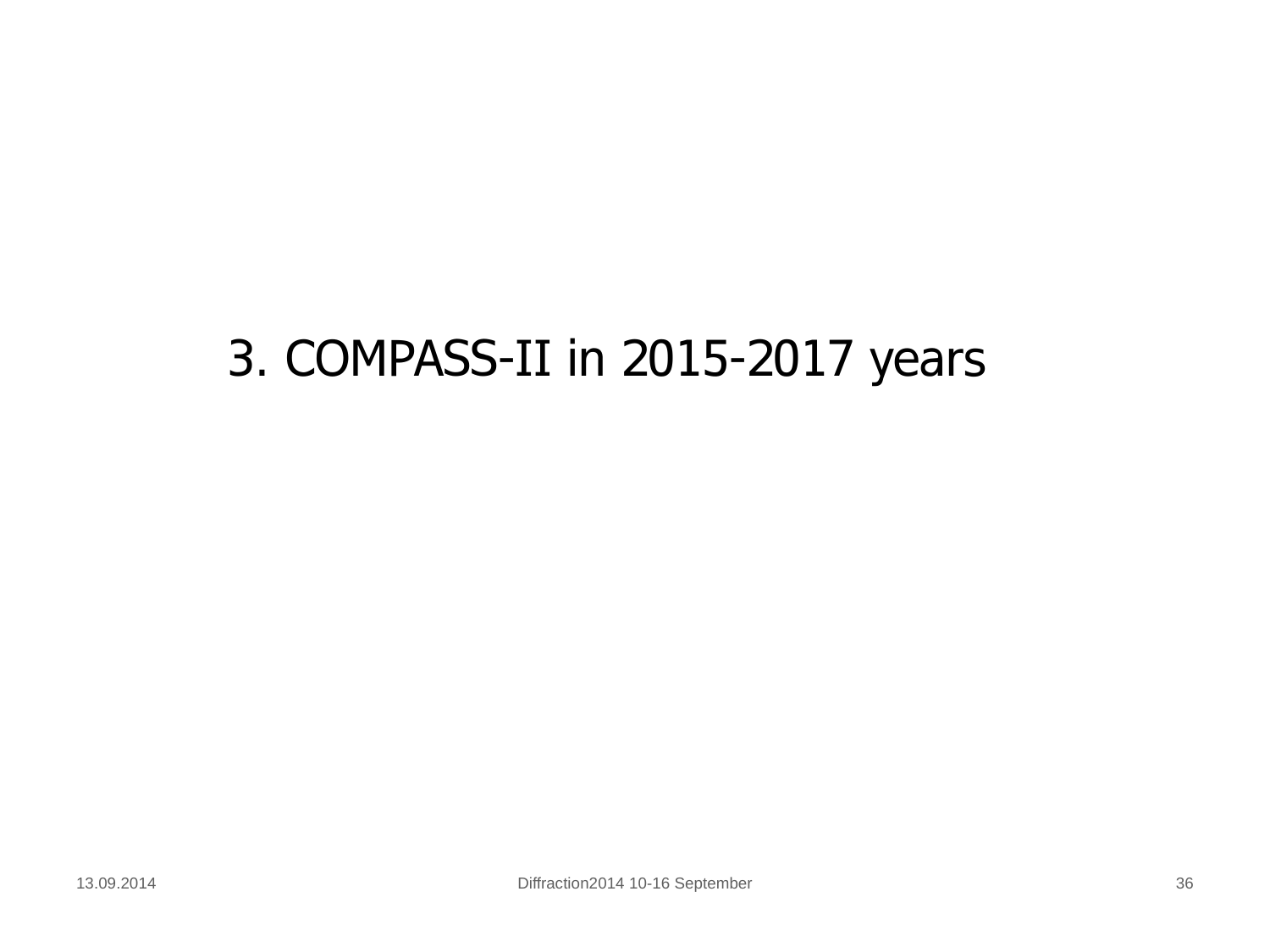

# 3. COMPASS-II in 2015-2017 years

13.09.2014
Diffraction2014 10-16 September
36